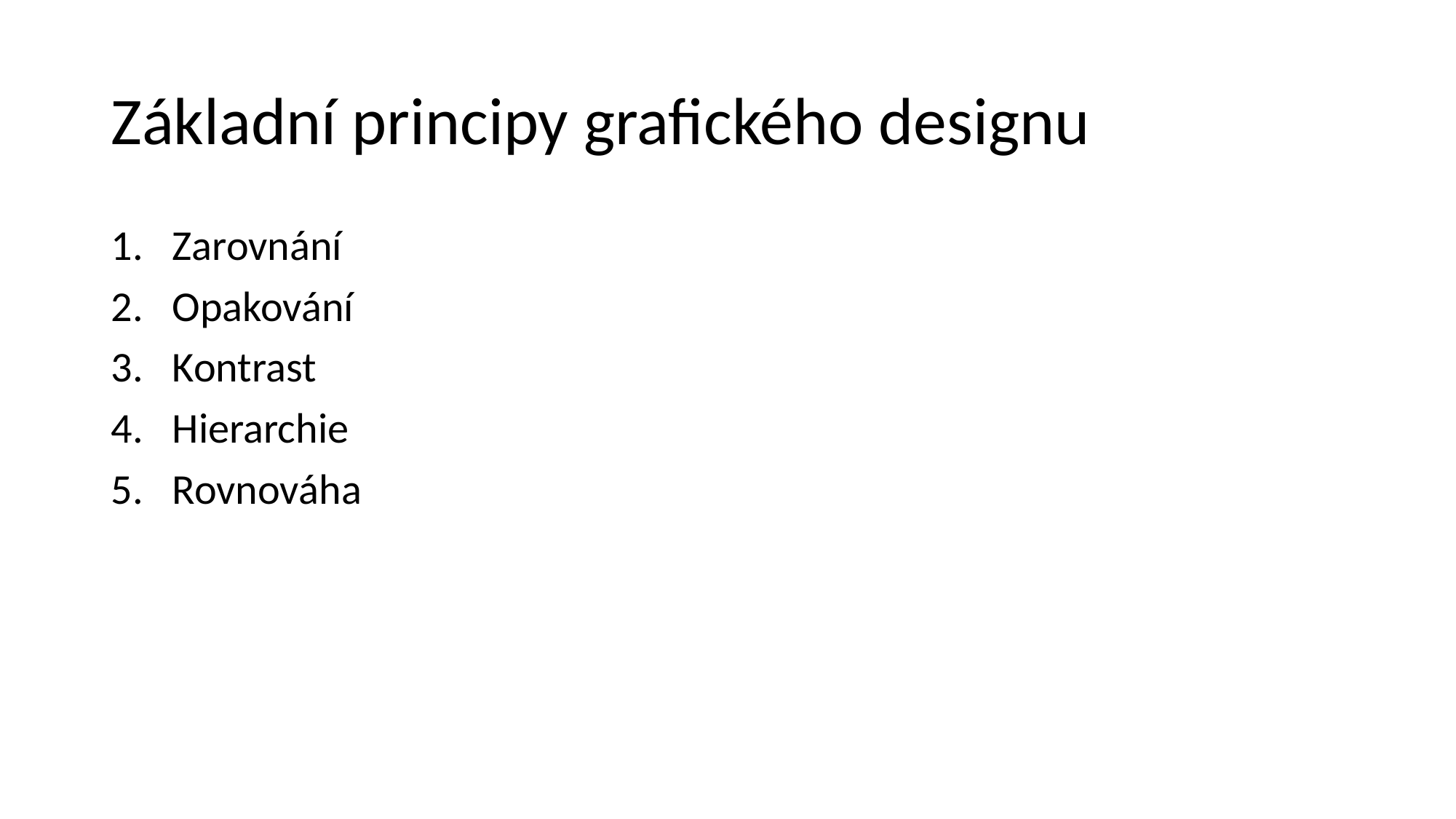

# Základní principy grafického designu
Zarovnání
Opakování
Kontrast
Hierarchie
Rovnováha